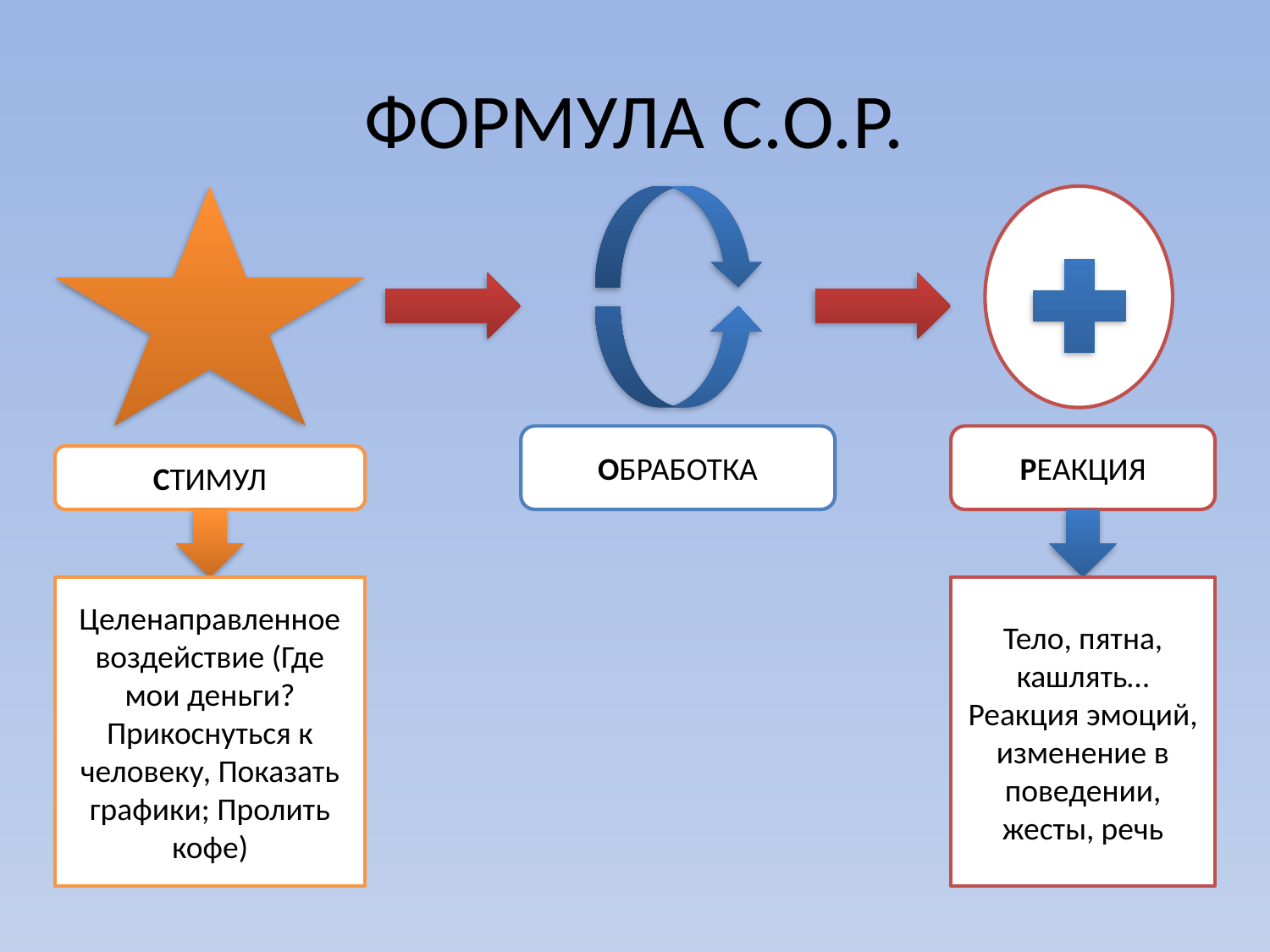

# ФОРМУЛА С.О.Р.

ОБРАБОТКА
РЕАКЦИЯ
СТИМУЛ

Целенаправленное воздействие (Где мои деньги? Прикоснуться к человеку, Показать графики; Пролить кофе)
Тело, пятна, кашлять…
Реакция эмоций, изменение в поведении, жесты, речь